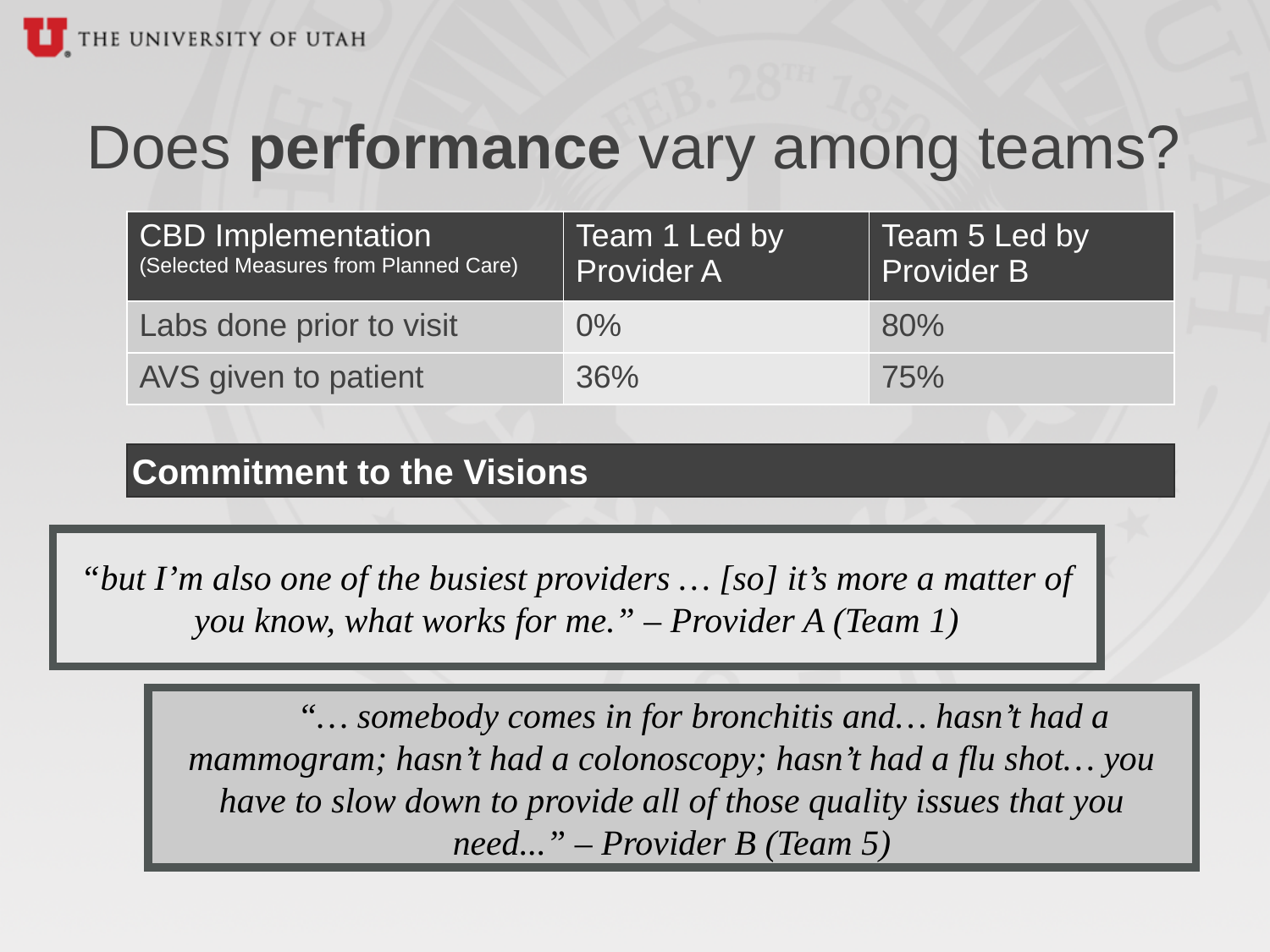

# Does performance vary among teams?
| CBD Implementation (Selected Measures from Planned Care) | Team 1 Led by Provider A | Team 5 Led by Provider B |
| --- | --- | --- |
| Labs done prior to visit | 0% | 80% |
| AVS given to patient | 36% | 75% |
Commitment to the Visions

“but I’m also one of the busiest providers … [so] it’s more a matter of you know, what works for me.” – Provider A (Team 1)
“… somebody comes in for bronchitis and… hasn’t had a mammogram; hasn’t had a colonoscopy; hasn’t had a flu shot… you have to slow down to provide all of those quality issues that you need...” – Provider B (Team 5)